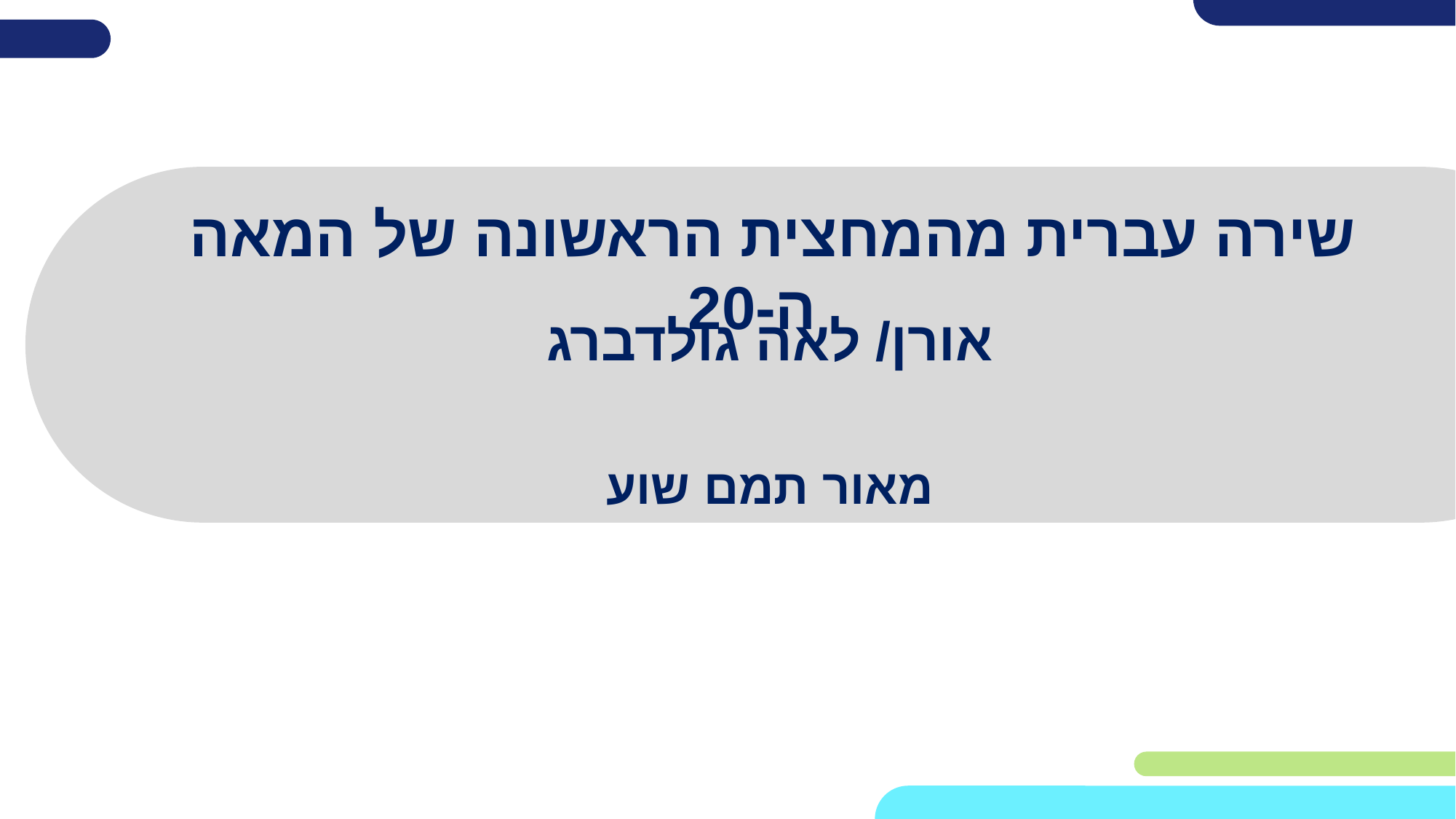

שירה עברית מהמחצית הראשונה של המאה ה-20
אורן/ לאה גולדברג

מאור תמם שוע